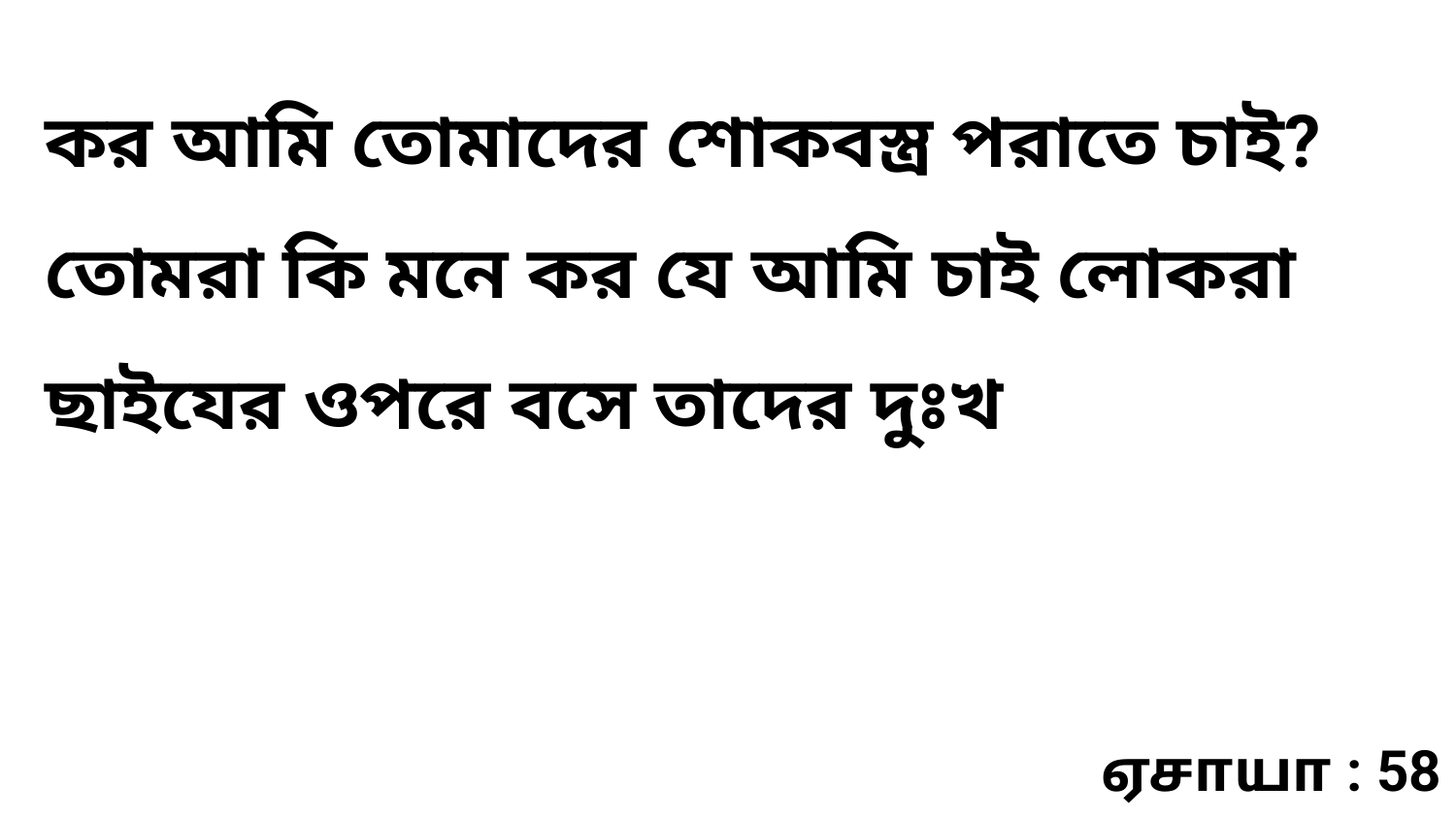

কর আমি তোমাদের শোকবস্ত্র পরাতে চাই? তোমরা কি মনে কর যে আমি চাই লোকরা ছাইযের ওপরে বসে তাদের দুঃখ
ஏசாயா : 58